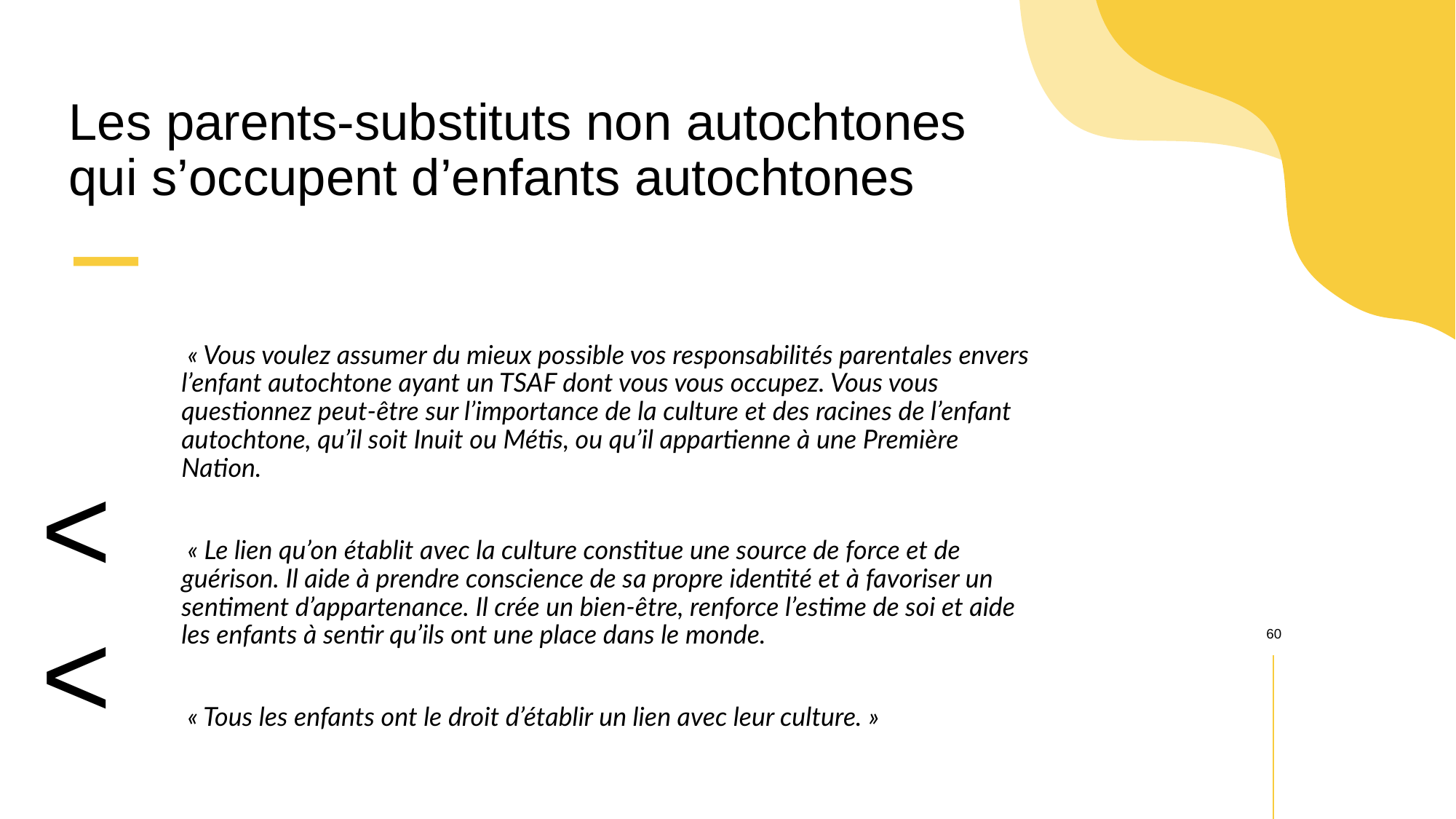

# Les parents-substituts non autochtones qui s’occupent d’enfants autochtones

 « Vous voulez assumer du mieux possible vos responsabilités parentales envers l’enfant autochtone ayant un TSAF dont vous vous occupez. Vous vous questionnez peut-être sur l’importance de la culture et des racines de l’enfant autochtone, qu’il soit Inuit ou Métis, ou qu’il appartienne à une Première Nation.

 « Le lien qu’on établit avec la culture constitue une source de force et de guérison. Il aide à prendre conscience de sa propre identité et à favoriser un sentiment d’appartenance. Il crée un bien-être, renforce l’estime de soi et aide les enfants à sentir qu’ils ont une place dans le monde.

 « Tous les enfants ont le droit d’établir un lien avec leur culture. »
<<
60